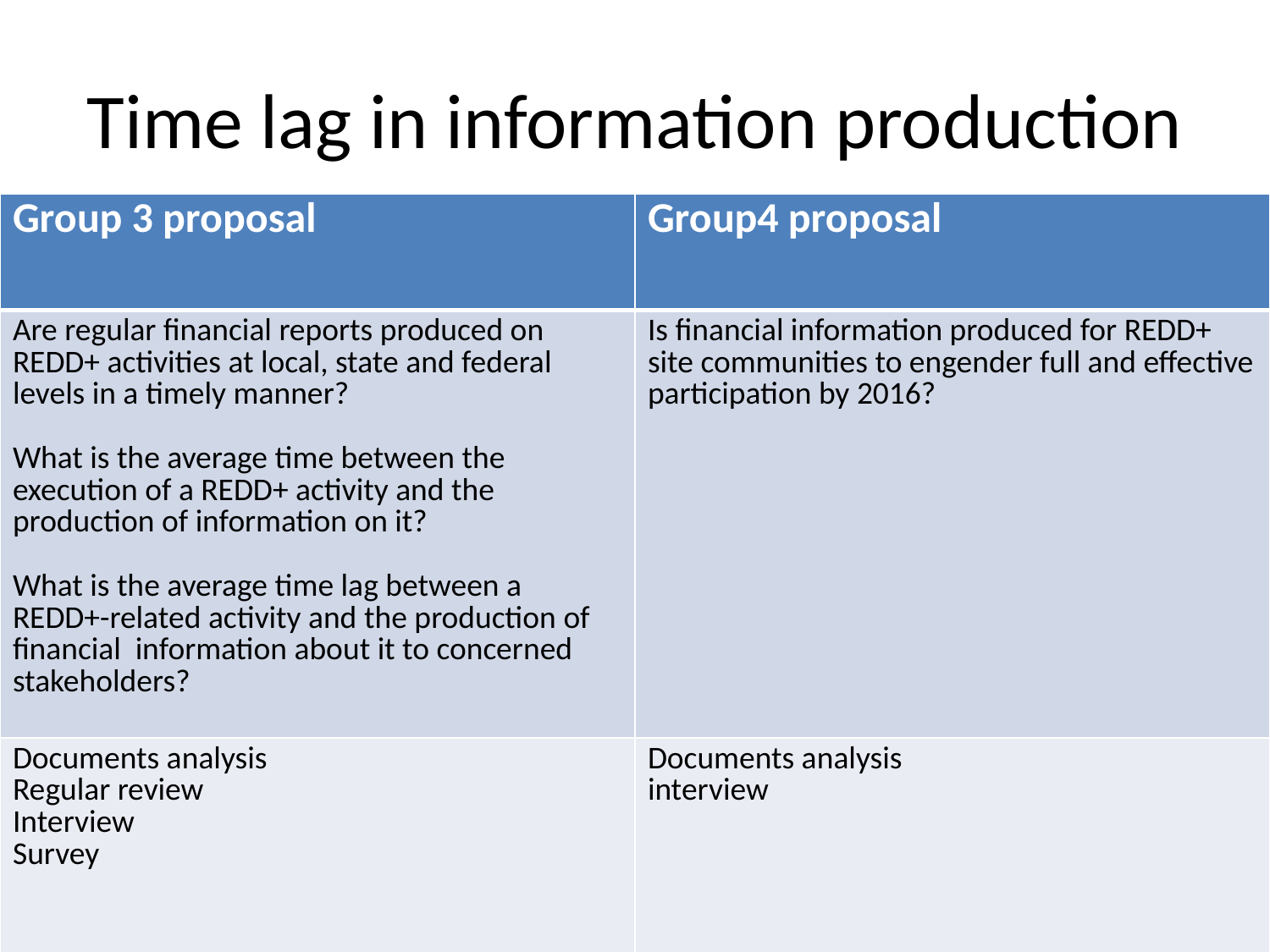

# Time lag in information production
| Group 3 proposal | Group4 proposal |
| --- | --- |
| Are regular financial reports produced on REDD+ activities at local, state and federal levels in a timely manner? What is the average time between the execution of a REDD+ activity and the production of information on it? What is the average time lag between a REDD+-related activity and the production of financial information about it to concerned stakeholders? | Is financial information produced for REDD+ site communities to engender full and effective participation by 2016? |
| Documents analysis Regular review Interview Survey | Documents analysis interview |